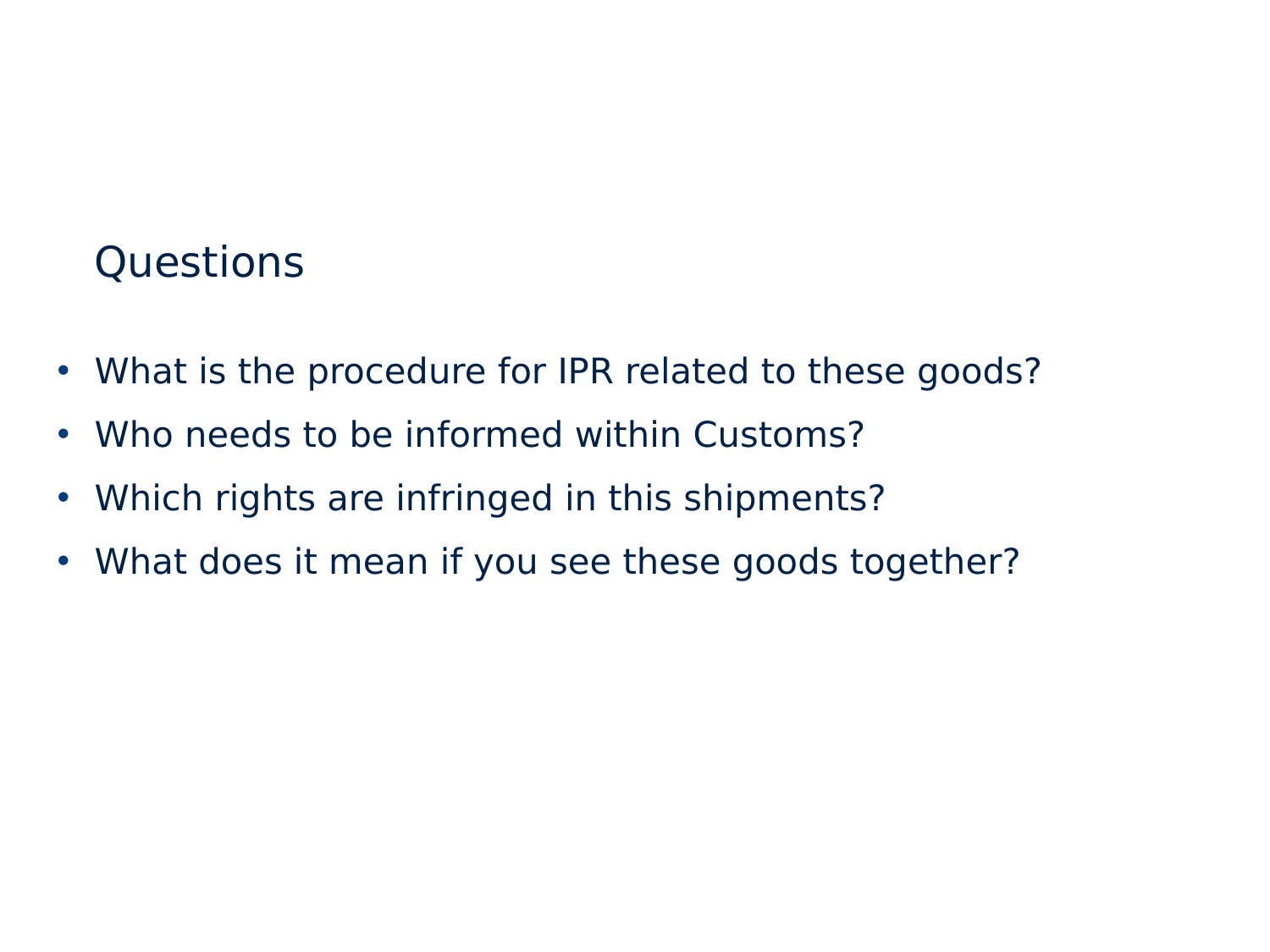

# Questions
What is the procedure for IPR related to these goods?
Who needs to be informed within Customs?
Which rights are infringed in this shipments?
What does it mean if you see these goods together?